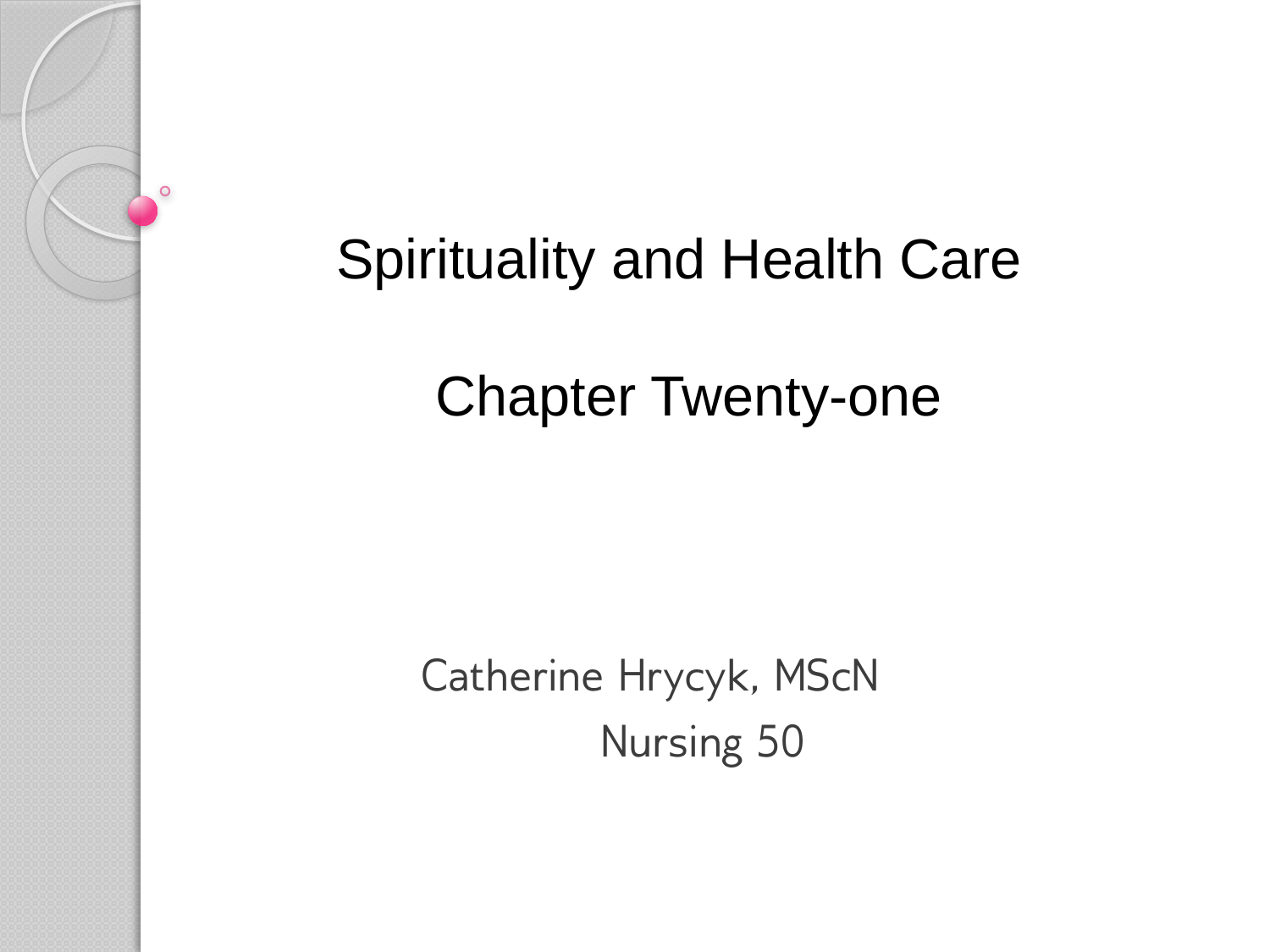

# Spirituality and Health Care Chapter Twenty-one
               Catherine Hrycyk, MScN
                            Nursing 50